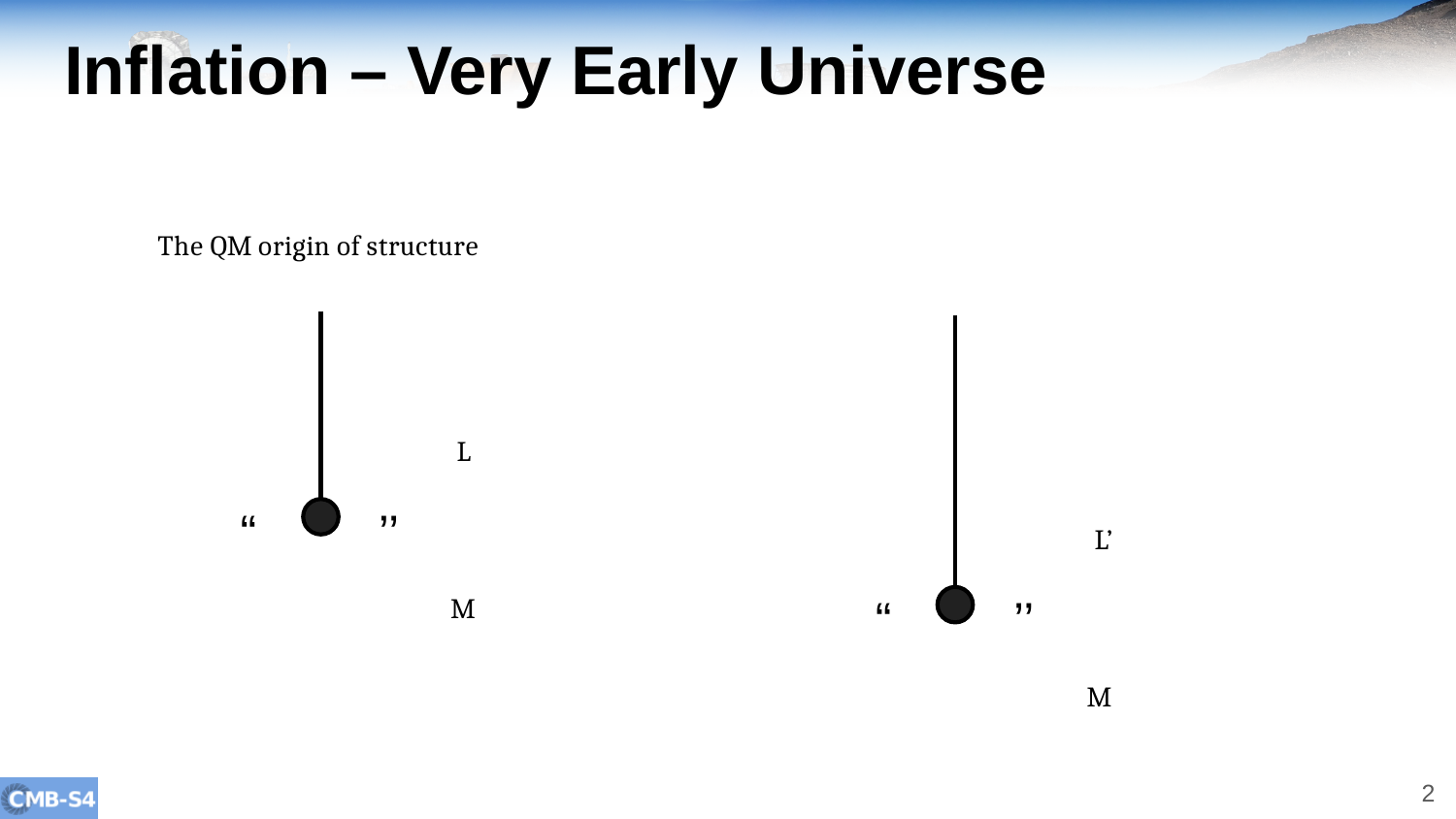

# Inflation – Very Early Universe
The QM origin of structure
L
“         ’’

L’
“         ’’
M

M
2